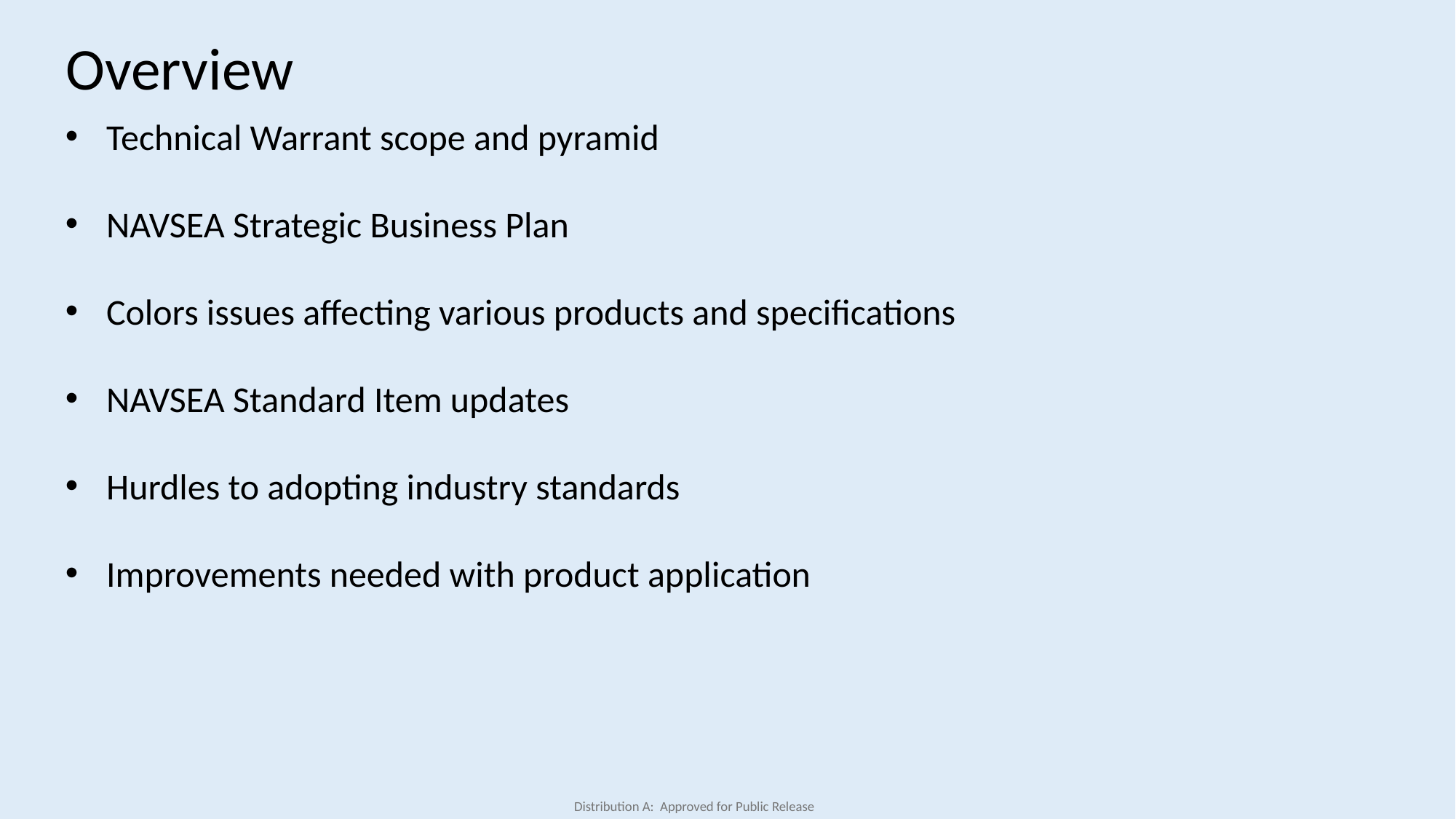

# Overview
Technical Warrant scope and pyramid

NAVSEA Strategic Business Plan

Colors issues affecting various products and specifications

NAVSEA Standard Item updates

Hurdles to adopting industry standards

Improvements needed with product application

Distribution A:  Approved for Public Release